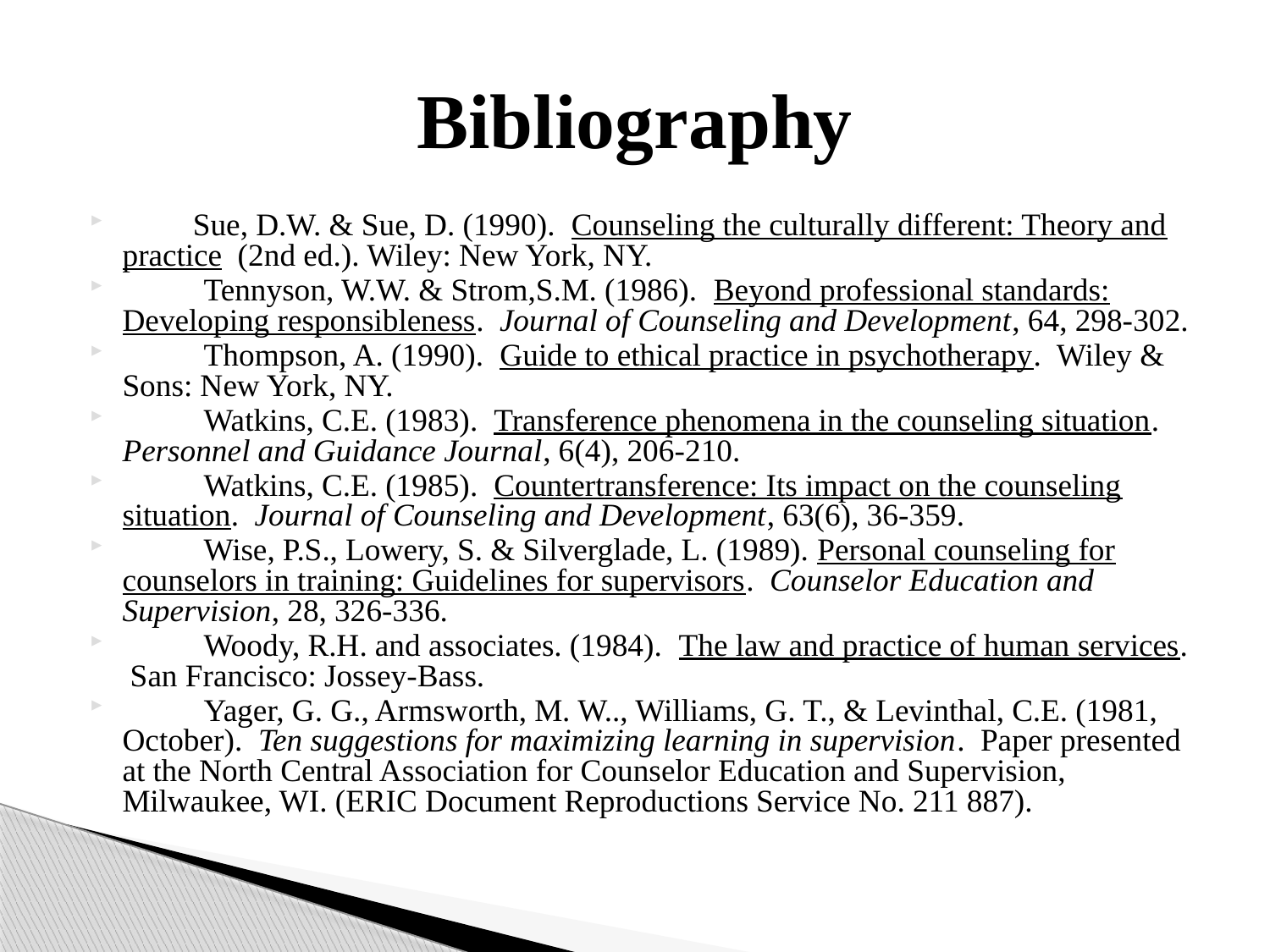

# Bibliography
         Sue, D.W. & Sue, D. (1990).  Counseling the culturally different: Theory and practice  (2nd ed.). Wiley: New York, NY.
	Tennyson, W.W. & Strom,S.M. (1986).  Beyond professional standards: Developing responsibleness.  Journal of Counseling and Development, 64, 298-302.
	Thompson, A. (1990).  Guide to ethical practice in psychotherapy.  Wiley & Sons: New York, NY.
	Watkins, C.E. (1983).  Transference phenomena in the counseling situation.  Personnel and Guidance Journal, 6(4), 206-210.
	Watkins, C.E. (1985).  Countertransference: Its impact on the counseling situation.  Journal of Counseling and Development, 63(6), 36-359.
	Wise, P.S., Lowery, S. & Silverglade, L. (1989). Personal counseling for counselors in training: Guidelines for supervisors.  Counselor Education and Supervision, 28, 326-336.
	Woody, R.H. and associates. (1984).  The law and practice of human services.  San Francisco: Jossey-Bass.
	Yager, G. G., Armsworth, M. W.., Williams, G. T., & Levinthal, C.E. (1981, October).  Ten suggestions for maximizing learning in supervision.  Paper presented at the North Central Association for Counselor Education and Supervision, Milwaukee, WI. (ERIC Document Reproductions Service No. 211 887).